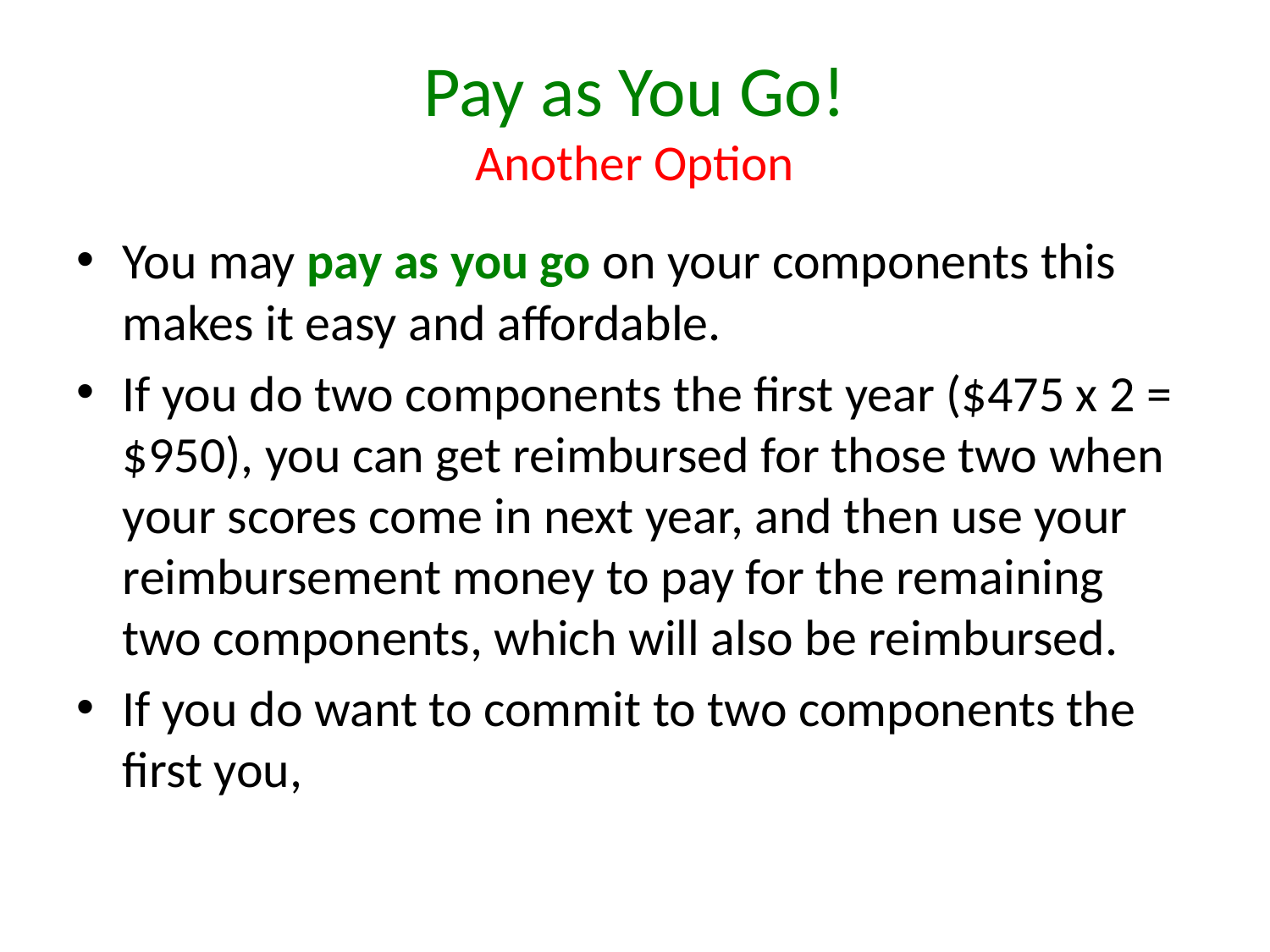

# Pay as You Go! Another Option
You may pay as you go on your components this makes it easy and affordable.
If you do two components the first year ($475 x 2 = $950), you can get reimbursed for those two when your scores come in next year, and then use your reimbursement money to pay for the remaining two components, which will also be reimbursed.
If you do want to commit to two components the first you,